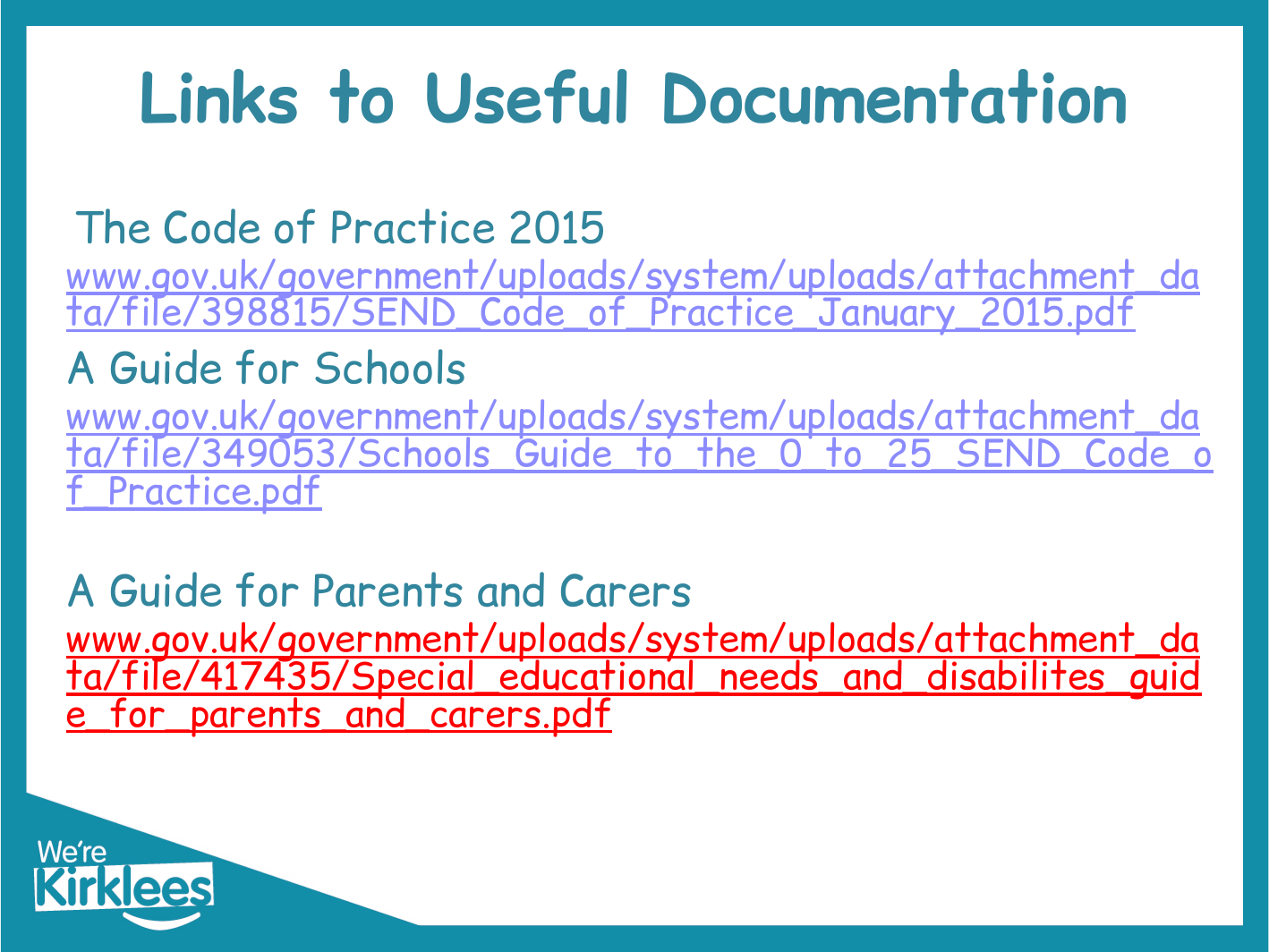

# Links to Useful Documentation
The Code of Practice 2015
www.gov.uk/government/uploads/system/uploads/attachment_data/file/398815/SEND_Code_of_Practice_January_2015.pdf
A Guide for Schools www.gov.uk/government/uploads/system/uploads/attachment_data/file/349053/Schools_Guide_to_the_0_to_25_SEND_Code_of_Practice.pdf
A Guide for Parents and Carers
www.gov.uk/government/uploads/system/uploads/attachment_data/file/417435/Special_educational_needs_and_disabilites_guide_for_parents_and_carers.pdf